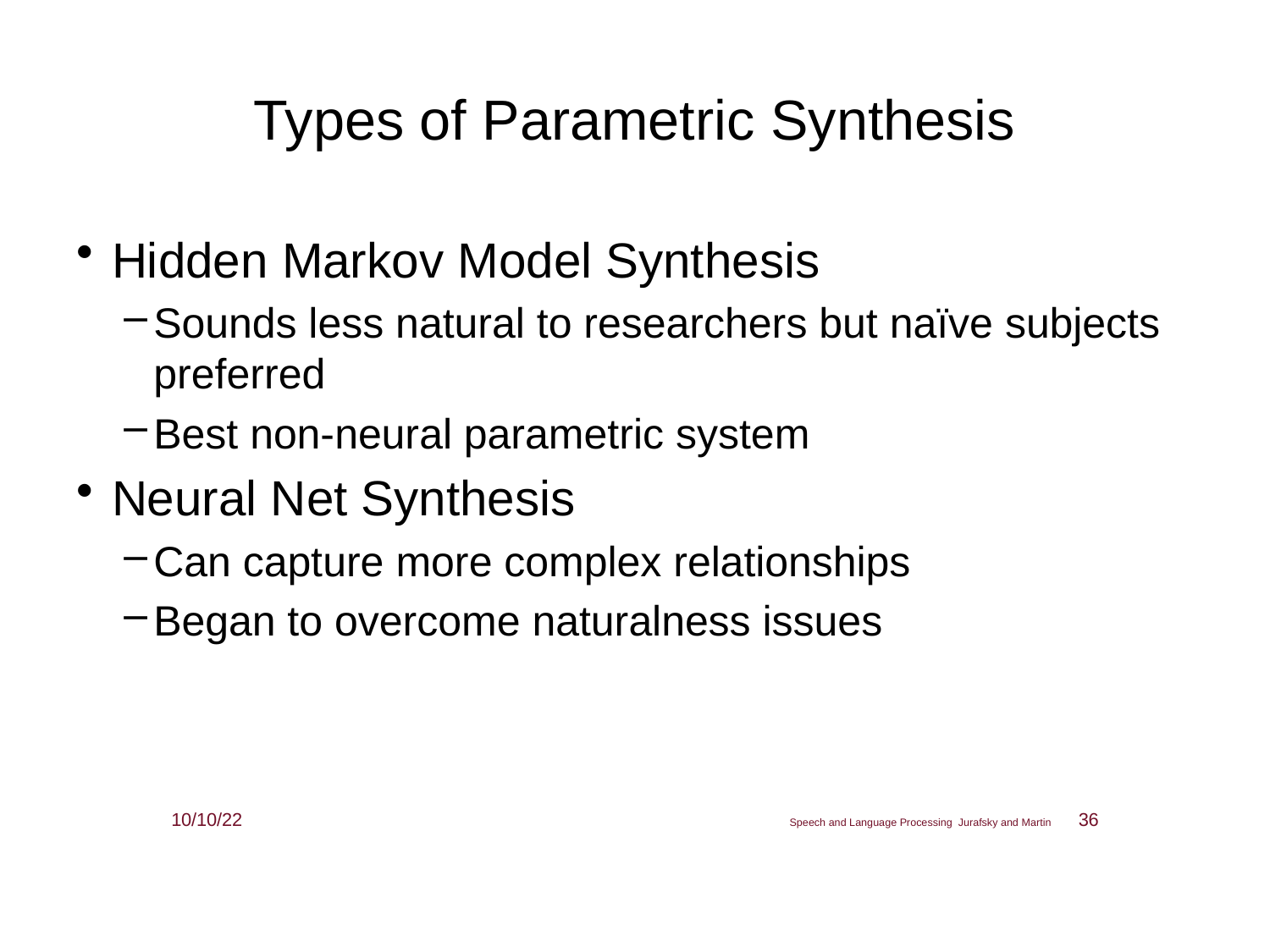

# Types of Parametric Synthesis
Hidden Markov Model Synthesis
Sounds less natural to researchers but naïve subjects preferred
Best non-neural parametric system
Neural Net Synthesis
Can capture more complex relationships
Began to overcome naturalness issues
10/10/22
36
Speech and Language Processing  Jurafsky and Martin